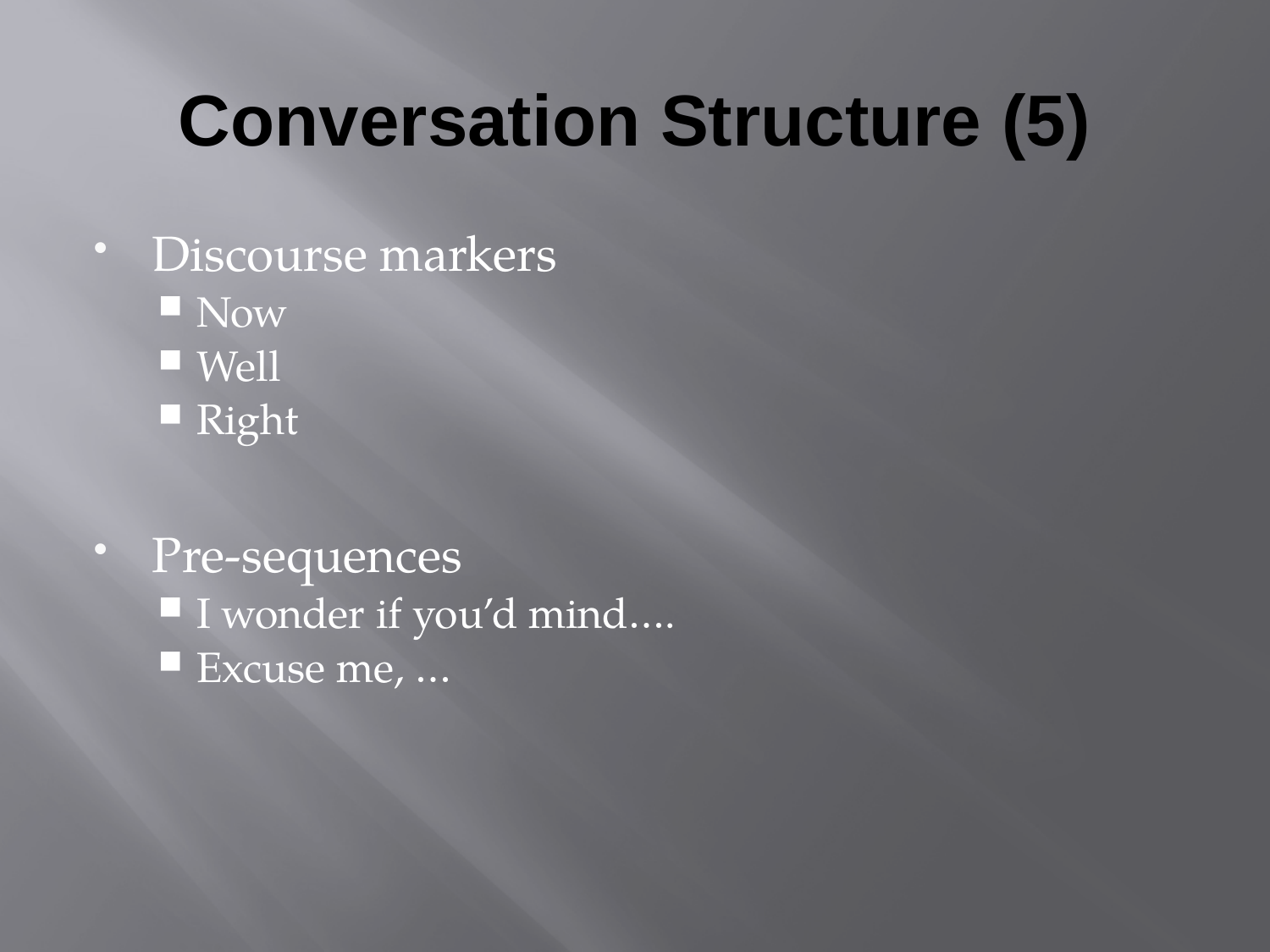

# Conversation Structure (5)
Discourse markers
Now
Well
Right

Pre-sequences
I wonder if you’d mind….
Excuse me, …